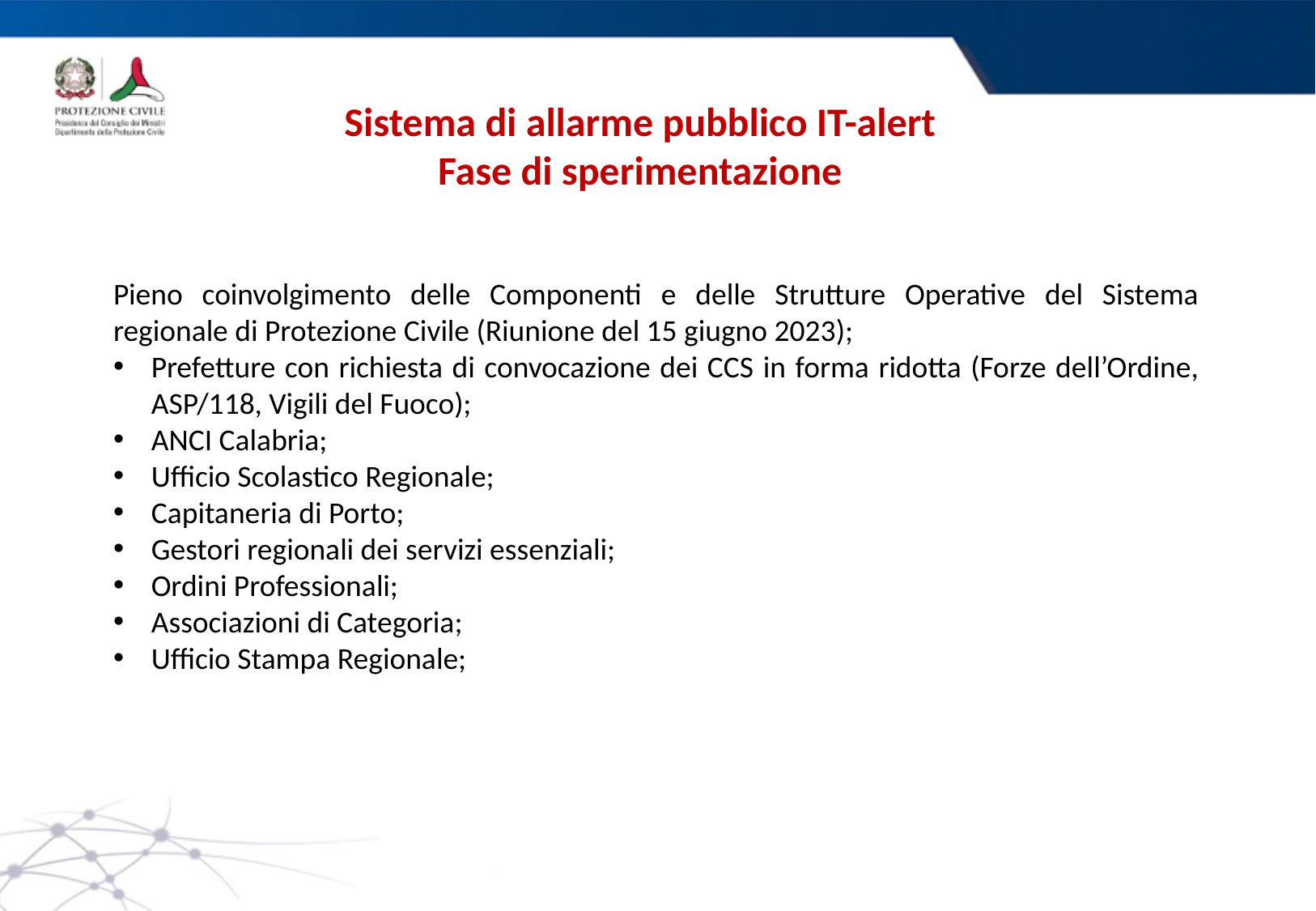

Sistema di allarme pubblico IT-alert
Fase di sperimentazione
Pieno coinvolgimento delle Componenti e delle Strutture Operative del Sistema regionale di Protezione Civile (Riunione del 15 giugno 2023);
Prefetture con richiesta di convocazione dei CCS in forma ridotta (Forze dell’Ordine, ASP/118, Vigili del Fuoco);
ANCI Calabria;
Ufficio Scolastico Regionale;
Capitaneria di Porto;
Gestori regionali dei servizi essenziali;
Ordini Professionali;
Associazioni di Categoria;
Ufficio Stampa Regionale;